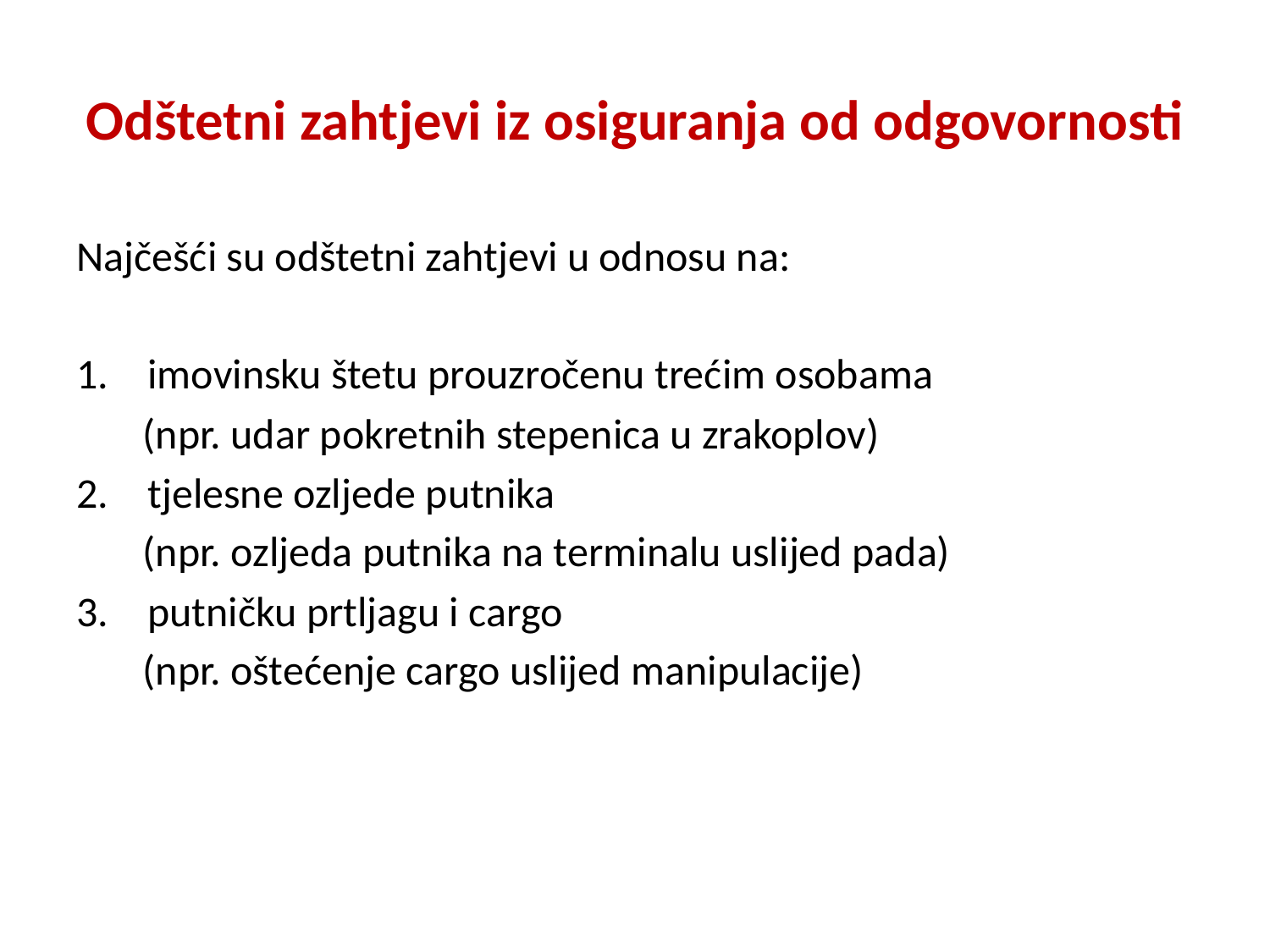

# Odštetni zahtjevi iz osiguranja od odgovornosti
Najčešći su odštetni zahtjevi u odnosu na:

imovinsku štetu prouzročenu trećim osobama
       (npr. udar pokretnih stepenica u zrakoplov)
tjelesne ozljede putnika
       (npr. ozljeda putnika na terminalu uslijed pada)
putničku prtljagu i cargo
       (npr. oštećenje cargo uslijed manipulacije)